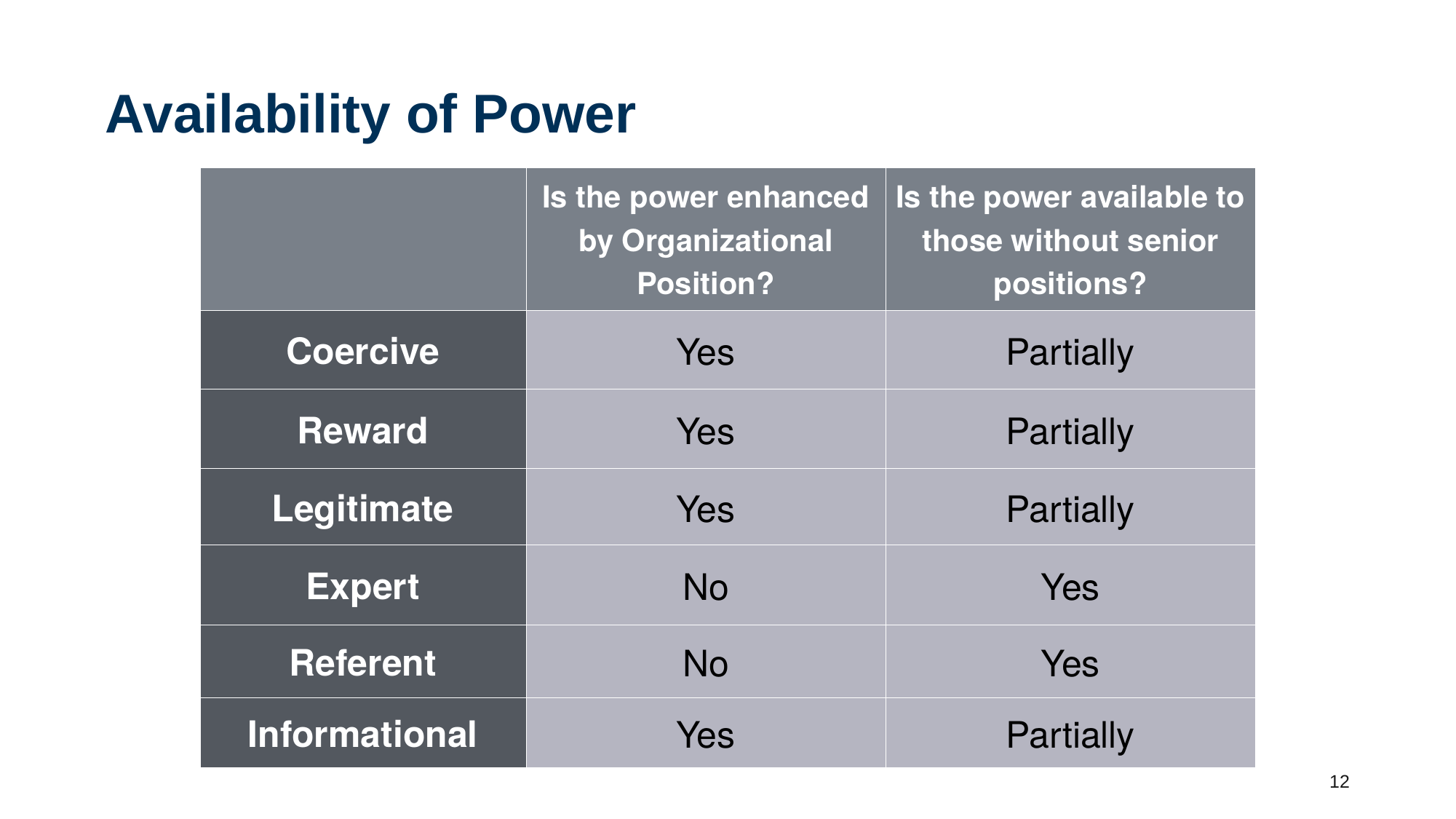

# Availability of Power
|  | Is the power enhanced by Organizational Position? | Is the power available to those without senior positions? |
| --- | --- | --- |
| Coercive | Yes | Partially |
| Reward | Yes | Partially |
| Legitimate | Yes | Partially |
| Expert | No | Yes |
| Referent | No | Yes |
| Informational | Yes | Partially |
12